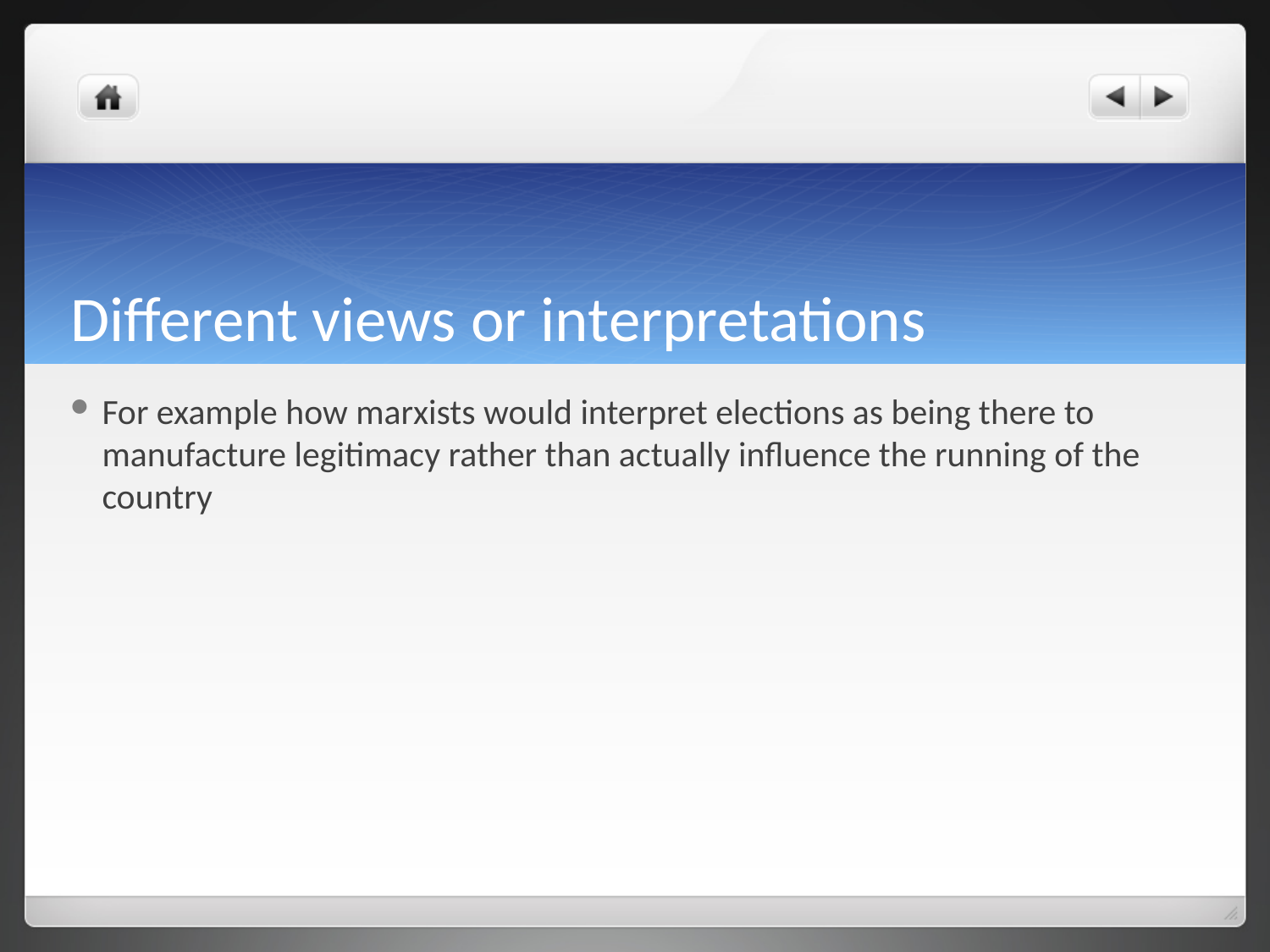

# Different views or interpretations
For example how marxists would interpret elections as being there to manufacture legitimacy rather than actually influence the running of the country